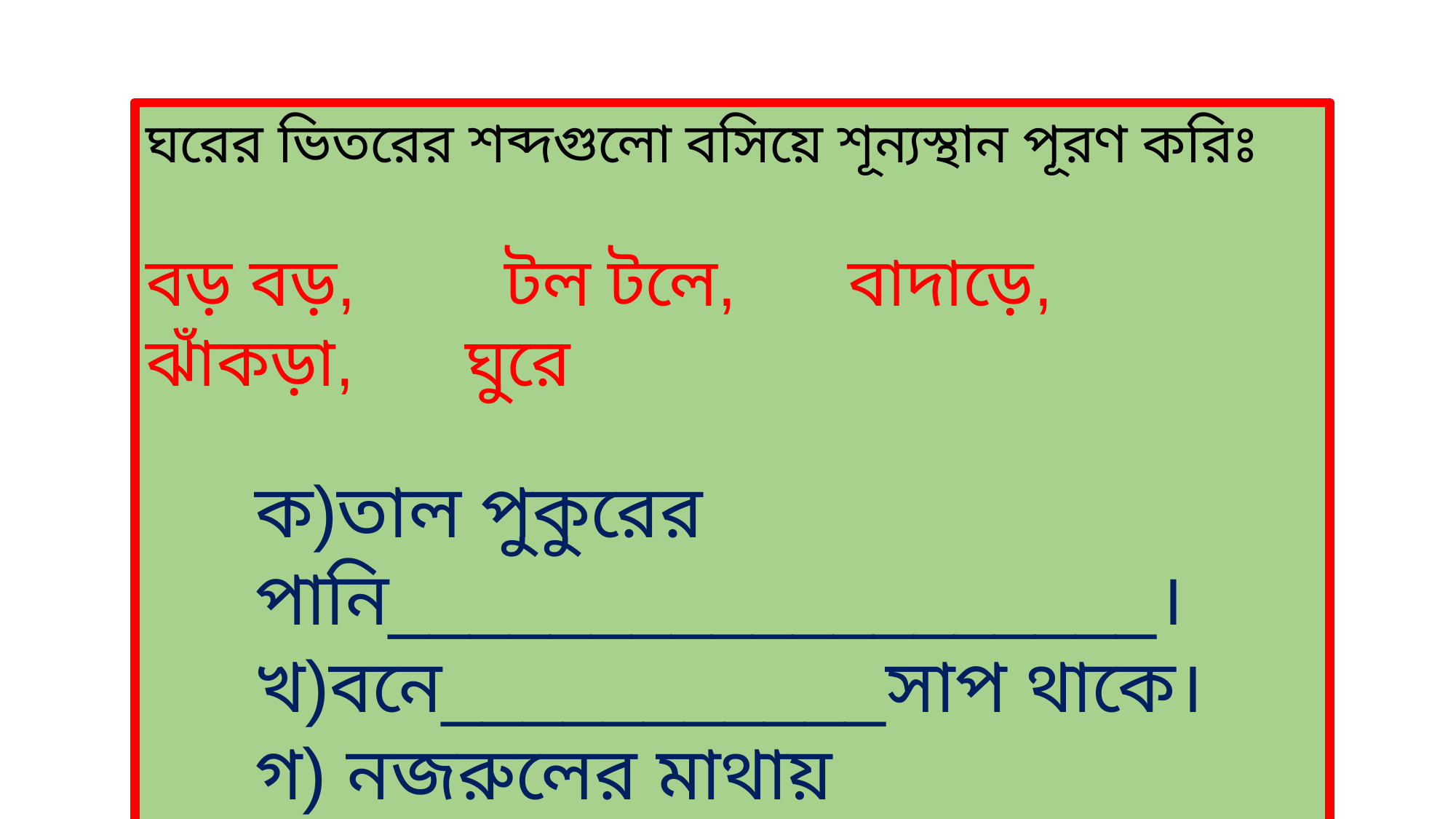

ঘরের ভিতরের শব্দগুলো বসিয়ে শূন্যস্থান পূরণ করিঃ

বড় বড়,        টল টলে,      বাদাড়ে,    ঝাঁকড়া,      ঘুরে

ক)তাল পুকুরের পানি___________________।
খ)বনে___________সাপ থাকে।
গ) নজরুলের মাথায় ছিল_____________চুল।
ঘ) চোখ দুটো_______________।